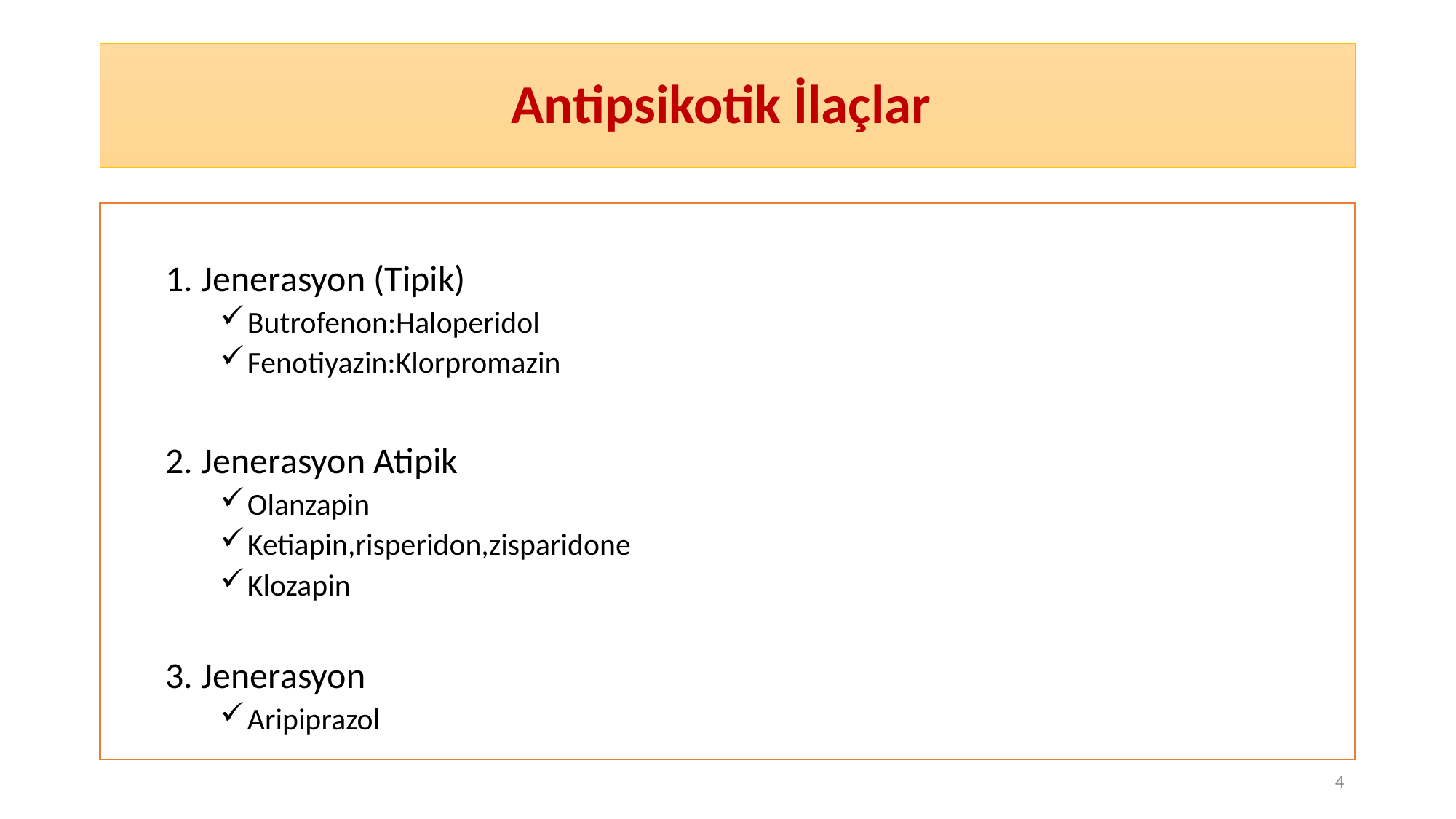

# Antipsikotik İlaçlar

1. Jenerasyon (Tipik)
Butrofenon:Haloperidol
Fenotiyazin:Klorpromazin

2. Jenerasyon Atipik
Olanzapin
Ketiapin,risperidon,zisparidone
Klozapin

3. Jenerasyon
Aripiprazol

4